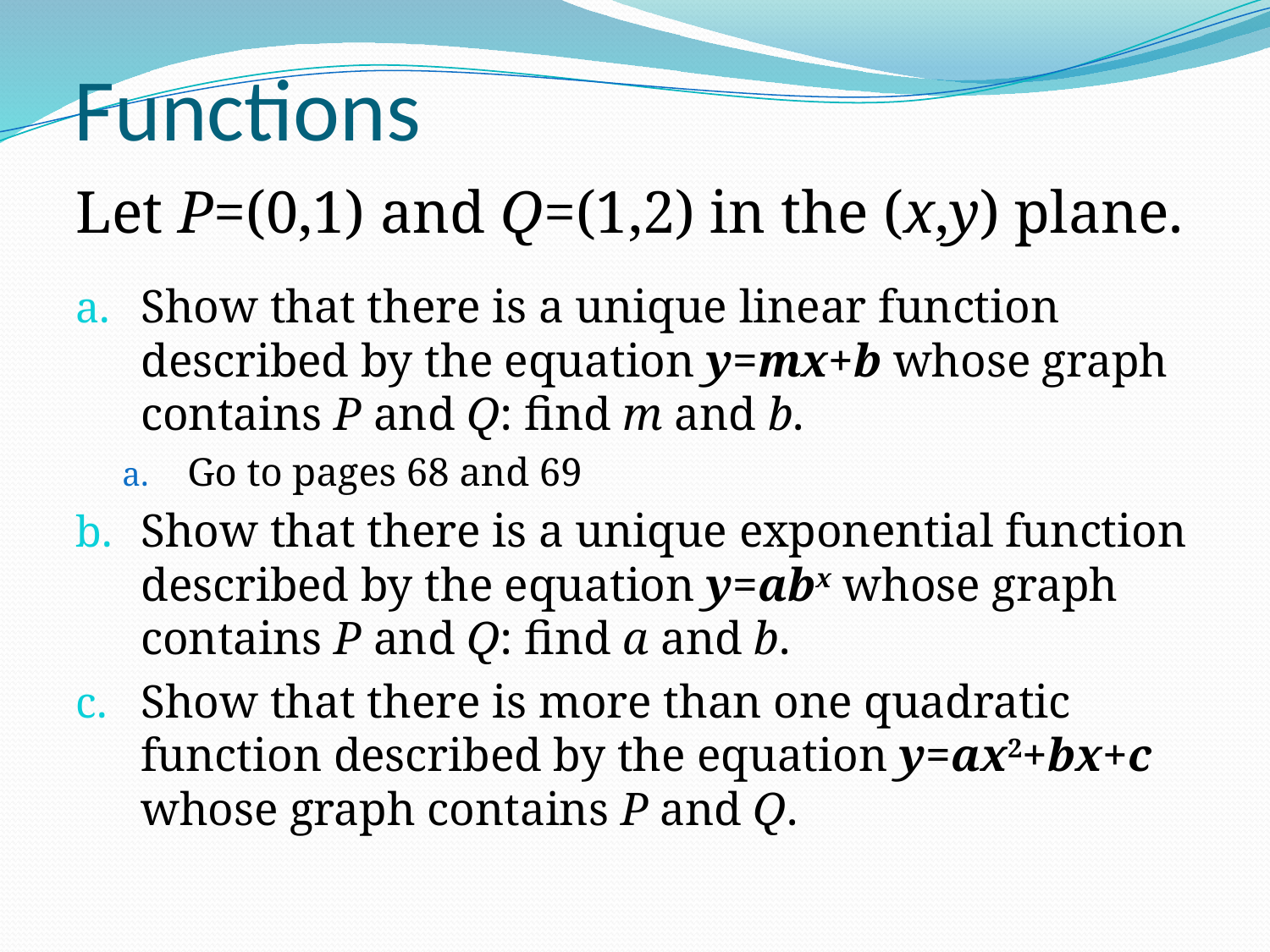

# Functions
Let P=(0,1) and Q=(1,2) in the (x,y) plane.

Show that there is a unique linear function described by the equation y=mx+b whose graph contains P and Q: find m and b.
Go to pages 68 and 69
Show that there is a unique exponential function described by the equation y=abx whose graph contains P and Q: find a and b.
Show that there is more than one quadratic function described by the equation y=ax2+bx+c whose graph contains P and Q.